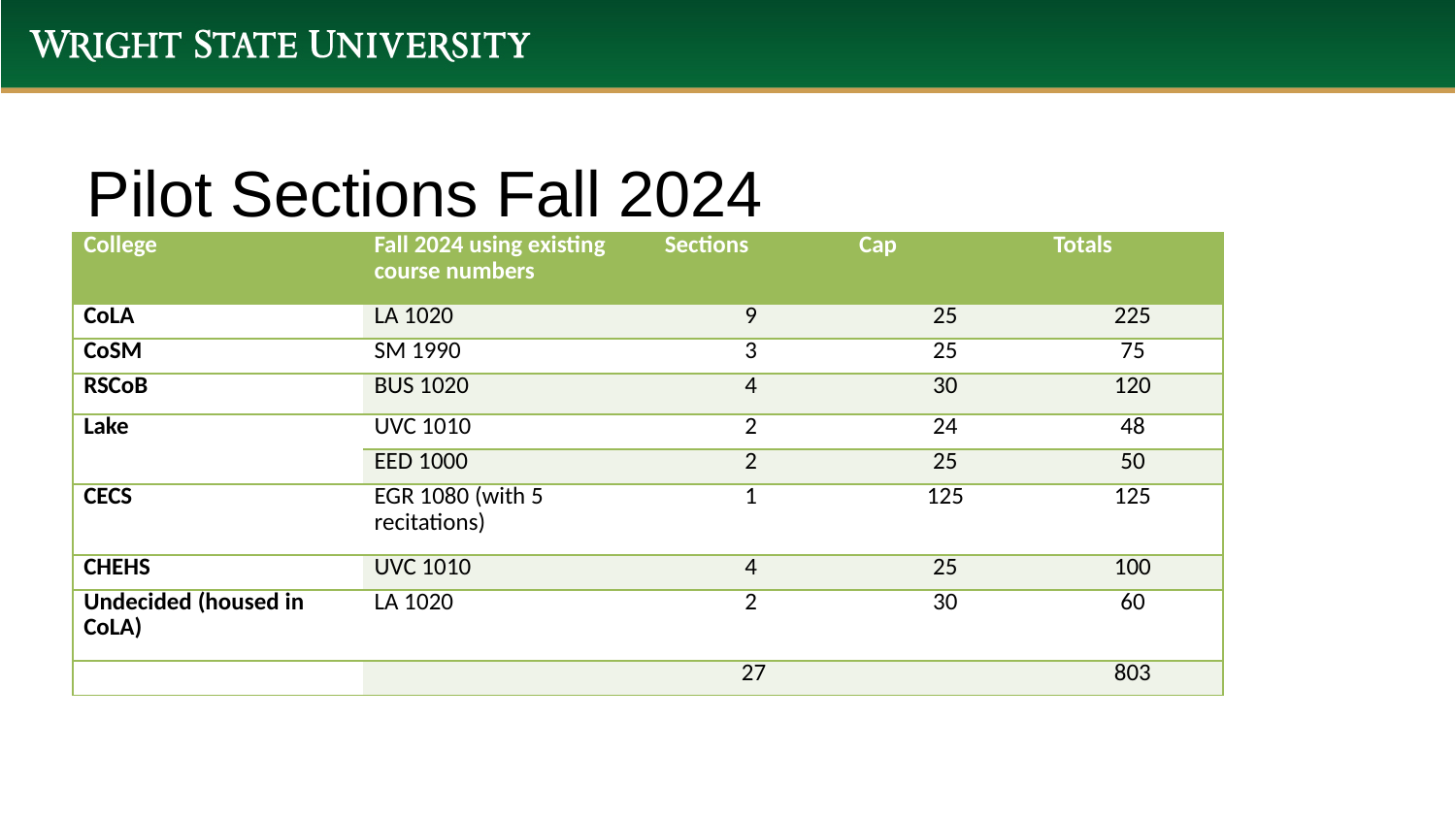

# Pilot Sections Fall 2024
| College | Fall 2024 using existing course numbers | Sections | Cap | Totals |
| --- | --- | --- | --- | --- |
| CoLA | LA 1020 | 9 | 25 | 225 |
| CoSM | SM 1990 | 3 | 25 | 75 |
| RSCoB | BUS 1020 | 4 | 30 | 120 |
| Lake | UVC 1010 | 2 | 24 | 48 |
|  | EED 1000 | 2 | 25 | 50 |
| CECS | EGR 1080 (with 5 recitations) | 1 | 125 | 125 |
| CHEHS | UVC 1010 | 4 | 25 | 100 |
| Undecided (housed in CoLA) | LA 1020 | 2 | 30 | 60 |
|  |  | 27 |  | 803 |